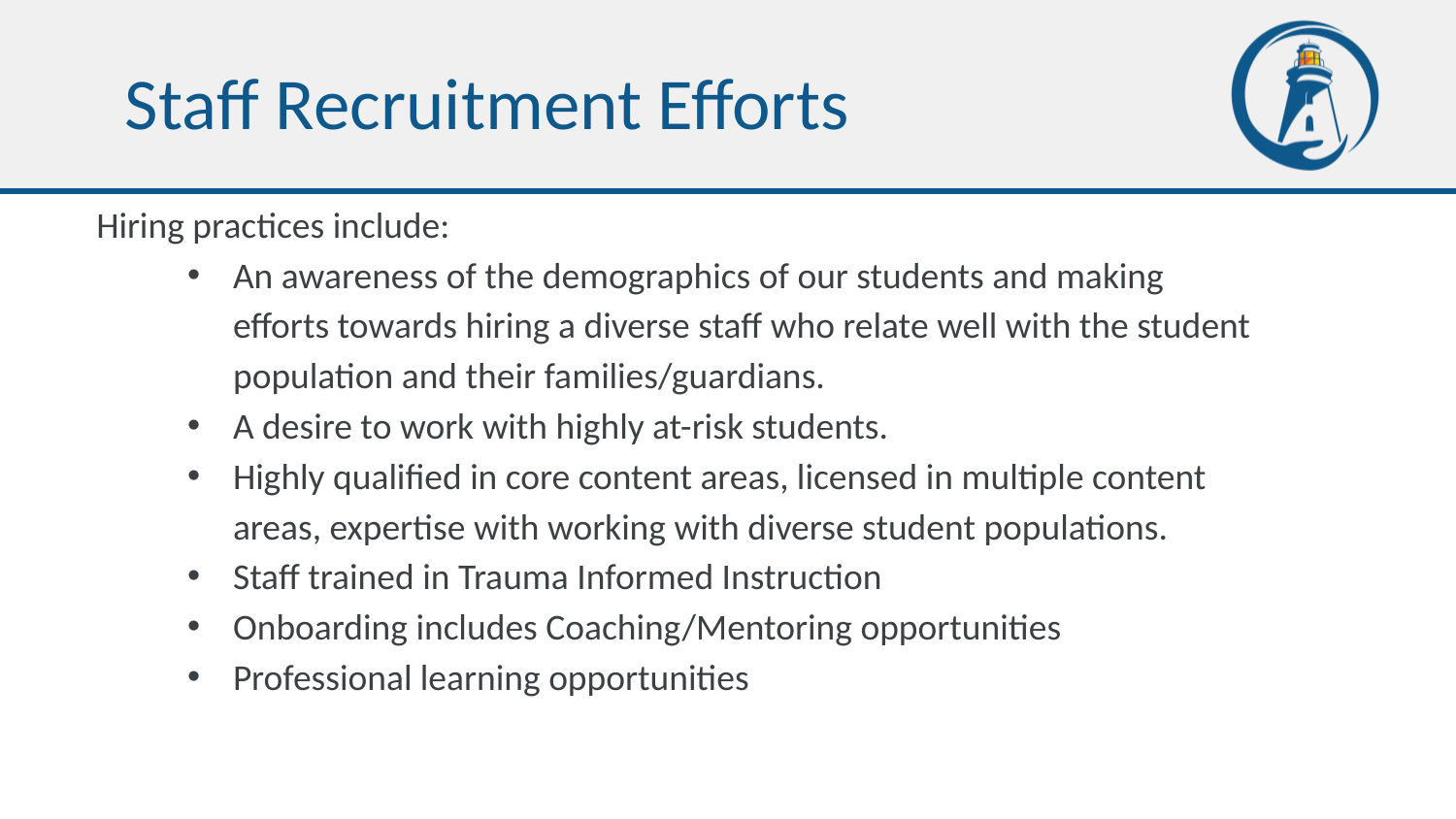

# Staff Recruitment Efforts
Hiring practices include:
An awareness of the demographics of our students and making efforts towards hiring a diverse staff who relate well with the student population and their families/guardians.
A desire to work with highly at-risk students.
Highly qualified in core content areas, licensed in multiple content areas, expertise with working with diverse student populations.
Staff trained in Trauma Informed Instruction
Onboarding includes Coaching/Mentoring opportunities
Professional learning opportunities